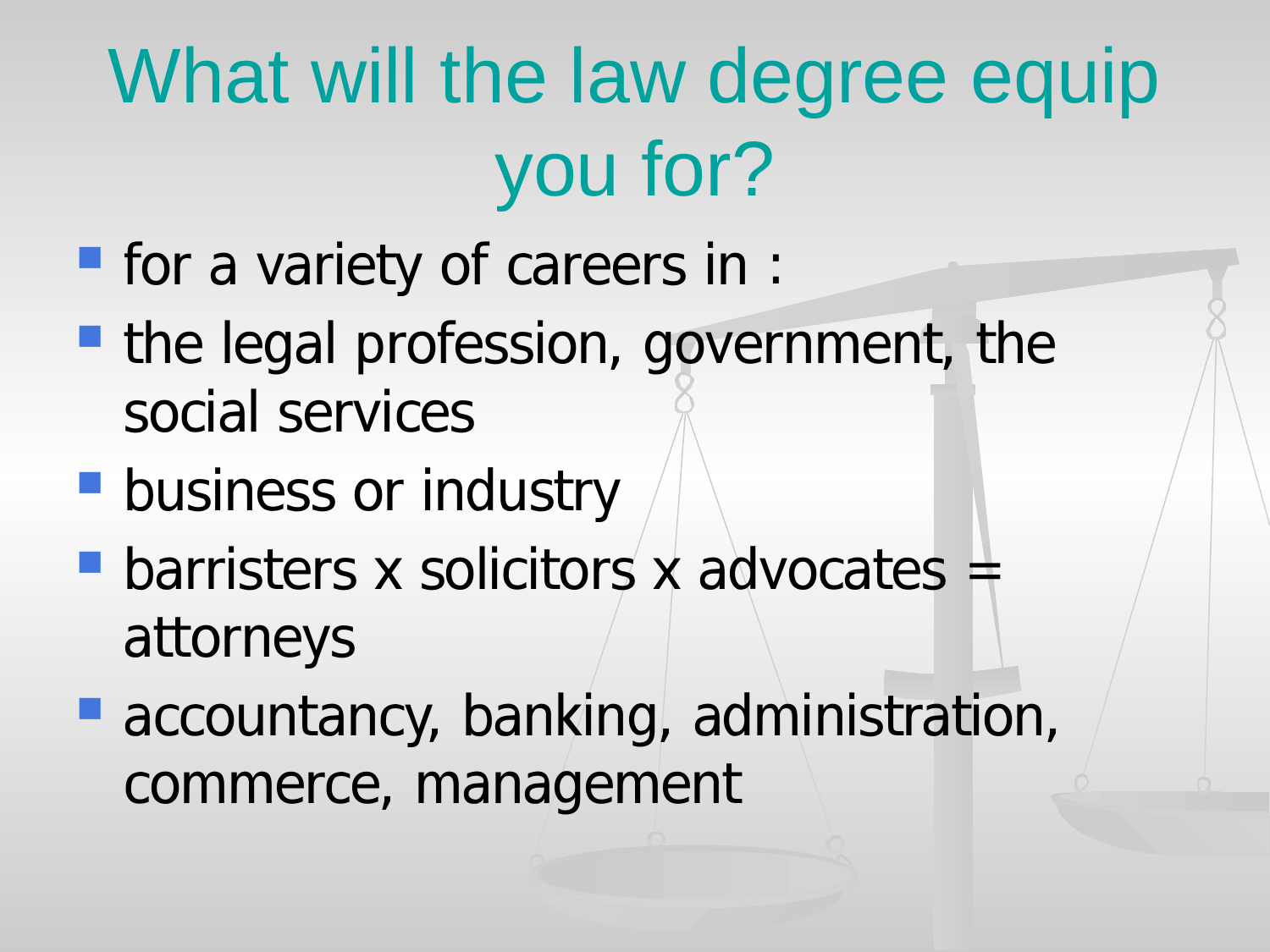

# What will the law degree equip you for?
for a variety of careers in :
the legal profession, government, the social services
business or industry
barristers x solicitors x advocates = attorneys
accountancy, banking, administration, commerce, management